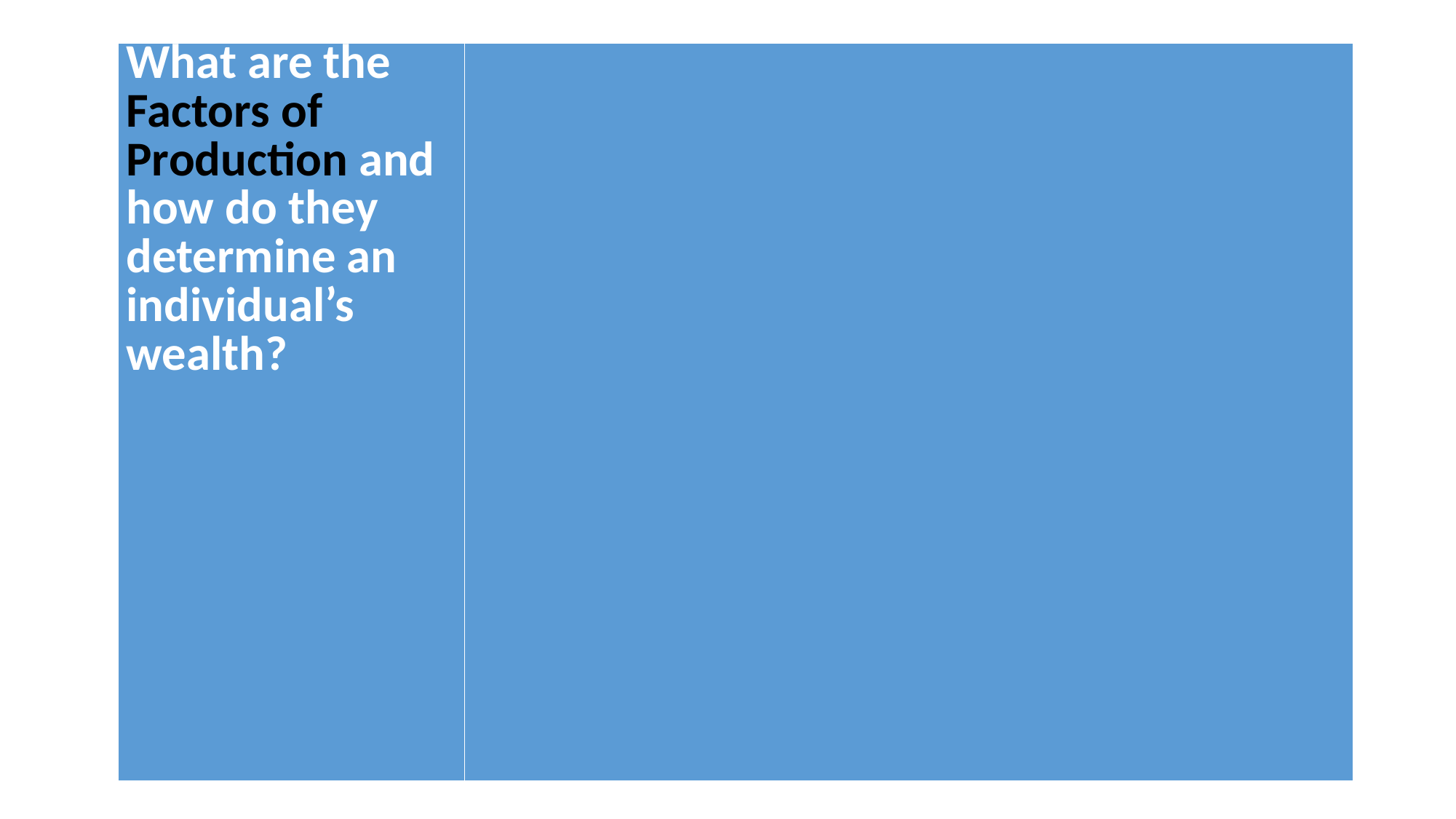

| What are the Factors of Production and how do they determine an individual’s wealth? |  |
| --- | --- |